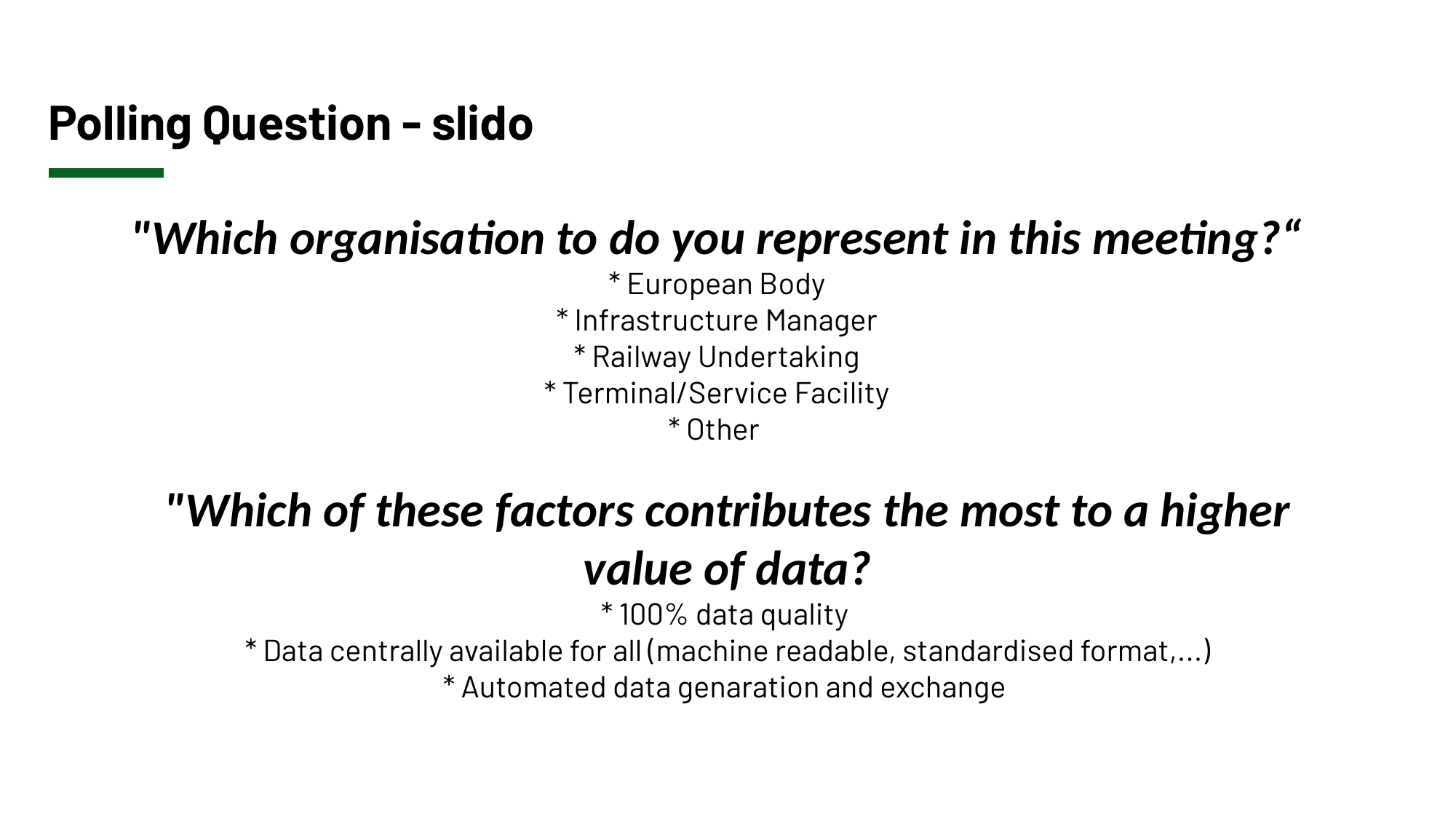

# Polling Question - slido
"Which organisation to do you represent in this meeting?“
* European Body
* Infrastructure Manager
* Railway Undertaking
* Terminal/Service Facility
* Other
"Which of these factors contributes the most to a higher value of data?
* 100% data quality
* Data centrally available for all (machine readable, standardised format,...)
* Automated data genaration and exchange